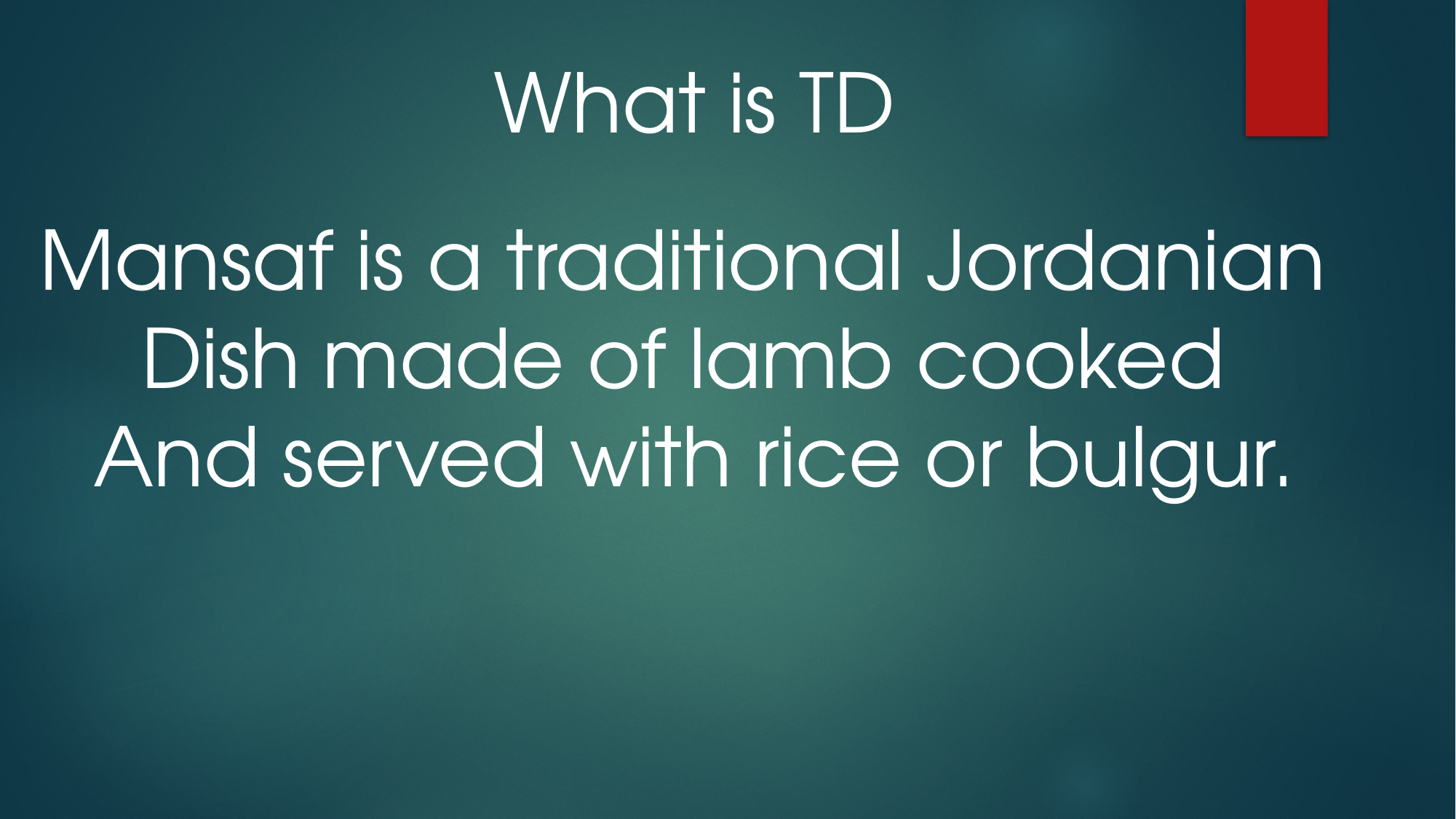

What is TD
Mansaf is a traditional Jordanian
Dish made of lamb cooked
And served with rice or bulgur.